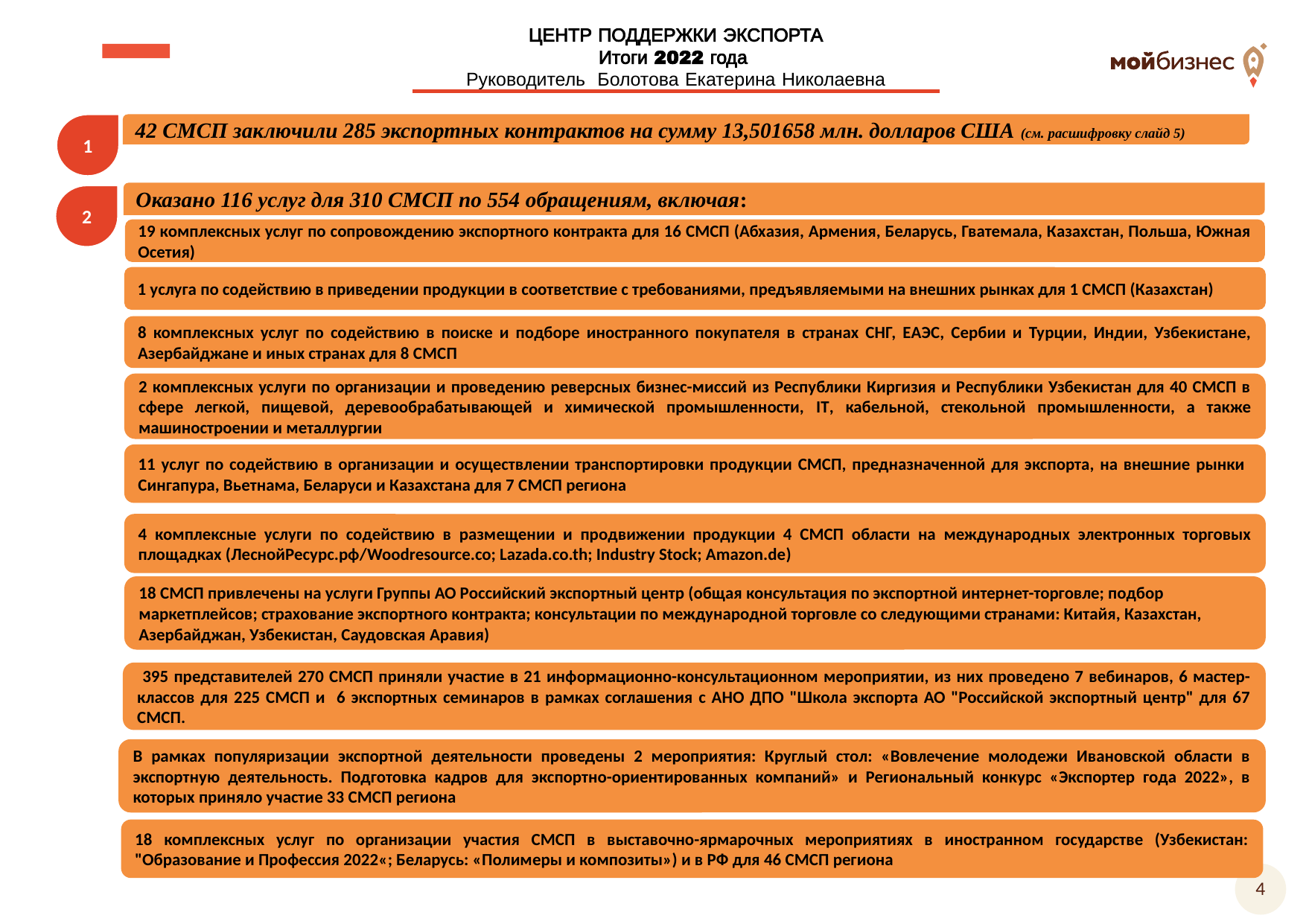

ЦЕНТР ПОДДЕРЖКИ ЭКСПОРТА
Итоги 2022 года
Руководитель  Болотова Екатерина Николаевна

42 СМСП заключили 285 экспортных контрактов на сумму 13,501658 млн. долларов США (см. расшифровку слайд 5)
1
Оказано 116 услуг для 310 СМСП по 554 обращениям, включая:
2
19 комплексных услуг по сопровождению экспортного контракта для 16 СМСП (Абхазия, Армения, Беларусь, Гватемала, Казахстан, Польша, Южная Осетия)

1 услуга по содействию в приведении продукции в соответствие с требованиями, предъявляемыми на внешних рынках для 1 СМСП (Казахстан)
8 комплексных услуг по содействию в поиске и подборе иностранного покупателя в странах СНГ, ЕАЭС, Сербии и Турции, Индии, Узбекистане, Азербайджане и иных странах для 8 СМСП
2 комплексных услуги по организации и проведению реверсных бизнес-миссий из Республики Киргизия и Республики Узбекистан для 40 СМСП в сфере легкой, пищевой, деревообрабатывающей и химической промышленности, IT, кабельной, стекольной промышленности, а также машиностроении и металлургии
11 услуг по содействию в организации и осуществлении транспортировки продукции СМСП, предназначенной для экспорта, на внешние рынки  Сингапура, Вьетнама, Беларуси и Казахстана для 7 СМСП региона
4 комплексные услуги по содействию в размещении и продвижении продукции 4 СМСП области на международных электронных торговых площадках (ЛеснойРесурс.рф/Woodresource.co; Lazada.co.th; Industry Stock; Amazon.de)
18 СМСП привлечены на услуги Группы АО Российский экспортный центр (общая консультация по экспортной интернет-торговле; подбор маркетплейсов; страхование экспортного контракта; консультации по международной торговле со следующими странами: Китайя, Казахстан, Азербайджан, Узбекистан, Саудовская Аравия)
 395 представителей 270 СМСП приняли участие в 21 информационно-консультационном мероприятии, из них проведено 7 вебинаров, 6 мастер-классов для 225 СМСП и  6 экспортных семинаров в рамках соглашения с АНО ДПО "Школа экспорта АО "Российской экспортный центр" для 67 СМСП.
В рамках популяризации экспортной деятельности проведены 2 мероприятия: Круглый стол: «Вовлечение молодежи Ивановской области в экспортную деятельность. Подготовка кадров для экспортно-ориентированных компаний» и Региональный конкурс «Экспортер года 2022», в которых приняло участие 33 СМСП региона
18 комплексных услуг по организации участия СМСП в выставочно-ярмарочных мероприятиях в иностранном государстве (Узбекистан: "Образование и Профессия 2022«; Беларусь: «Полимеры и композиты») и в РФ для 46 СМСП региона